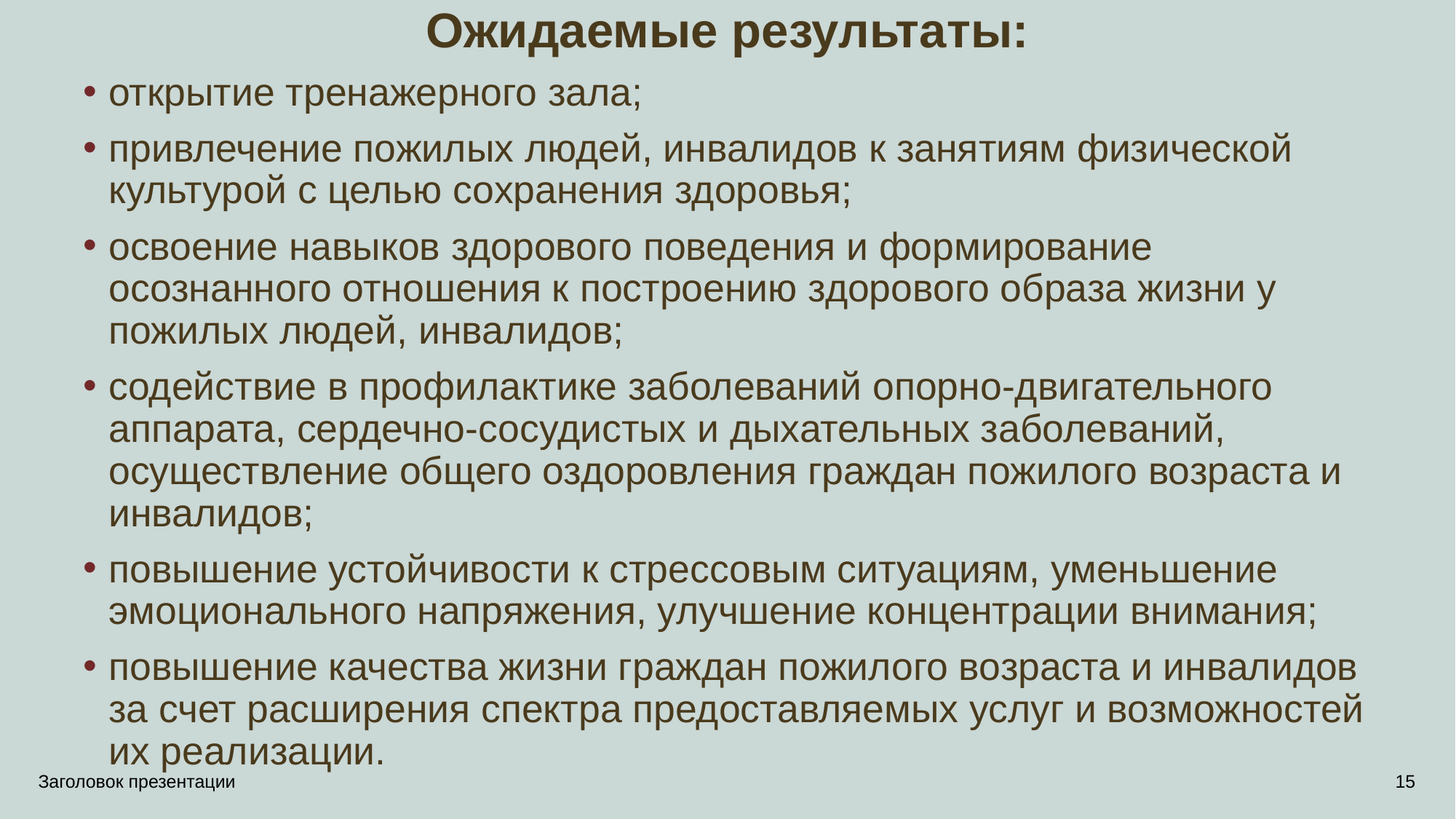

Ожидаемые результаты:
открытие тренажерного зала;
привлечение пожилых людей, инвалидов к занятиям физической культурой с целью сохранения здоровья;
освоение навыков здорового поведения и формирование осознанного отношения к построению здорового образа жизни у пожилых людей, инвалидов;
содействие в профилактике заболеваний опорно-двигательного аппарата, сердечно-сосудистых и дыхательных заболеваний, осуществление общего оздоровления граждан пожилого возраста и инвалидов;
повышение устойчивости к стрессовым ситуациям, уменьшение эмоционального напряжения, улучшение концентрации внимания;
повышение качества жизни граждан пожилого возраста и инвалидов за счет расширения спектра предоставляемых услуг и возможностей их реализации.

Заголовок презентации
15